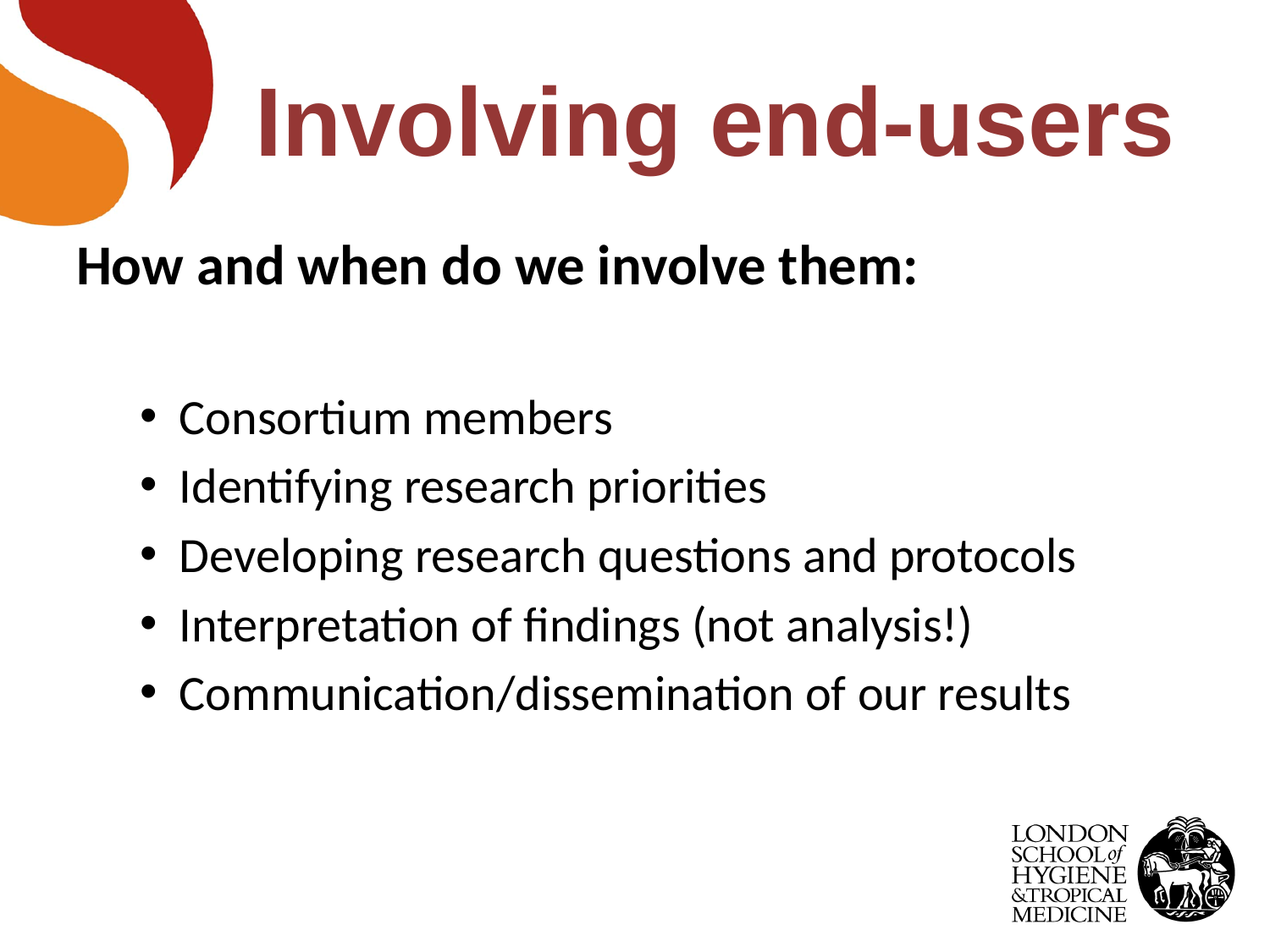

# Involving end-users
How and when do we involve them:

Consortium members
Identifying research priorities
Developing research questions and protocols
Interpretation of findings (not analysis!)
Communication/dissemination of our results